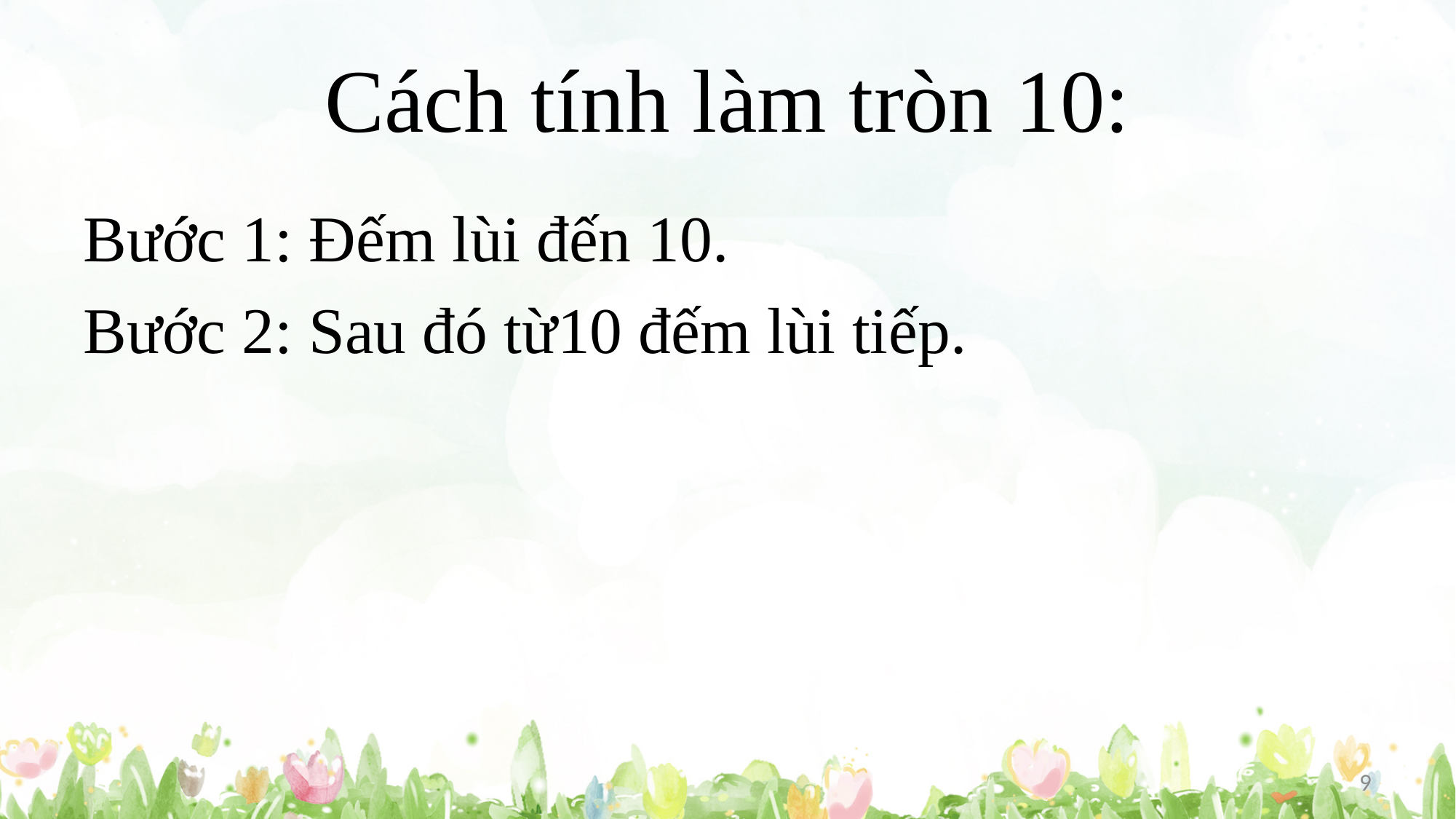

# Cách tính làm tròn 10:
Bước 1: Đếm lùi đến 10.
Bước 2: Sau đó từ10 đếm lùi tiếp.

9